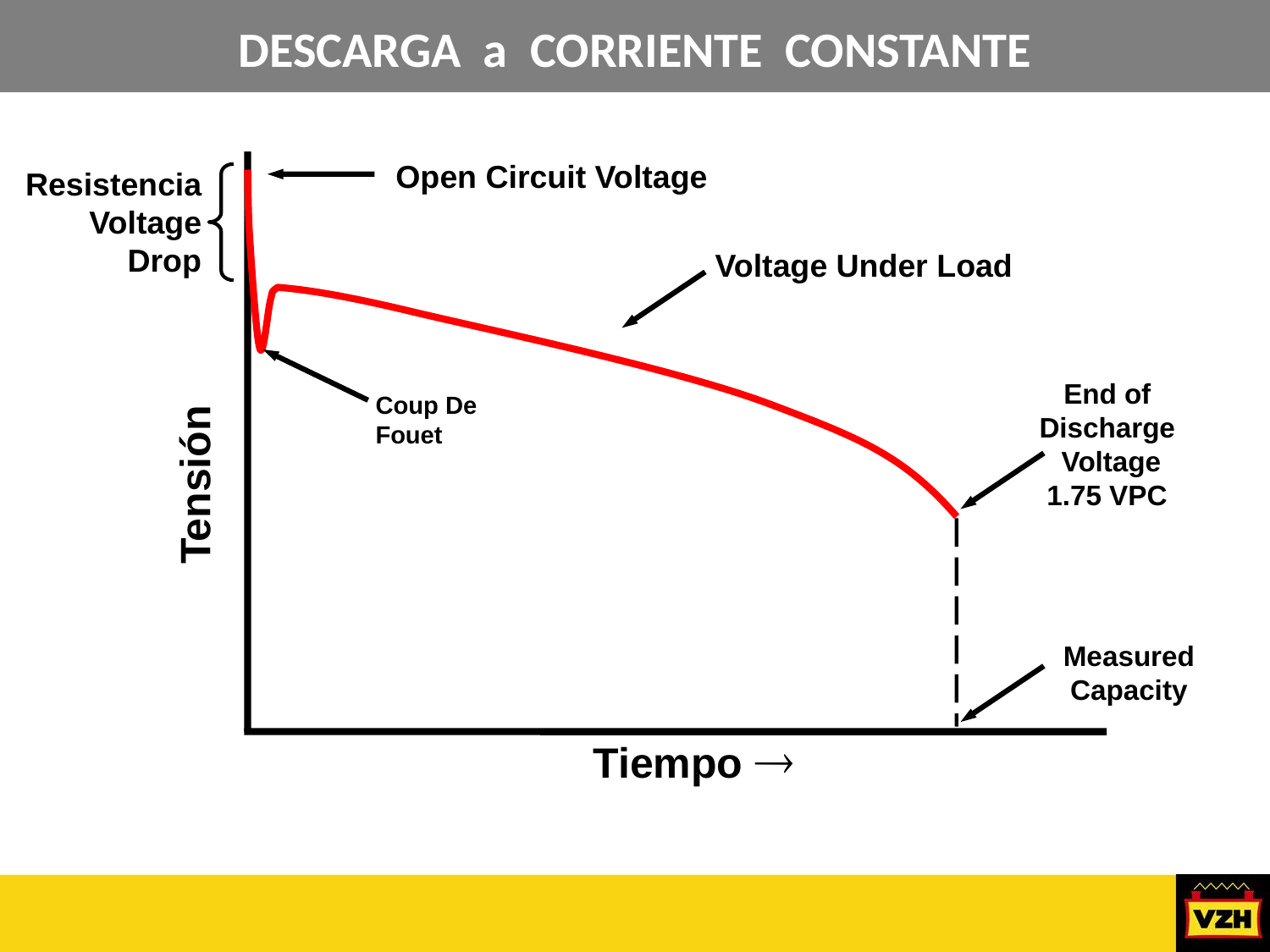

DESCARGA  a  CORRIENTE  CONSTANTE

Open Circuit Voltage

Resistencia
Voltage
Drop

Voltage Under Load

End of
Discharge
 Voltage
1.75 VPC
Coup De Fouet
Tensión

Measured
Capacity

Tiempo →